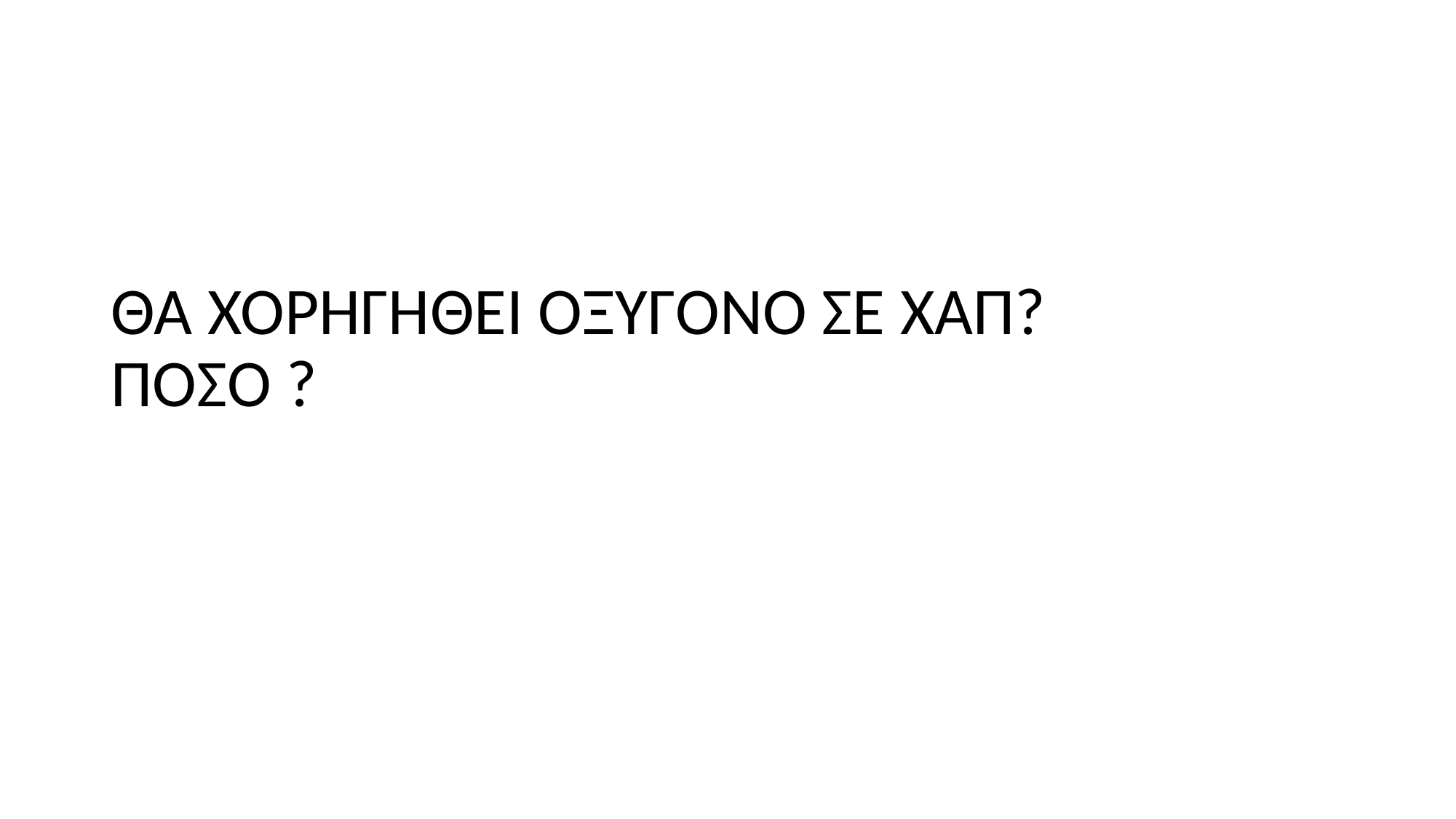

# ΘΑ ΧΟΡΗΓΗΘΕΙ ΟΞΥΓΟΝΟ ΣΕ ΧΑΠ? ΠΟΣΟ ?